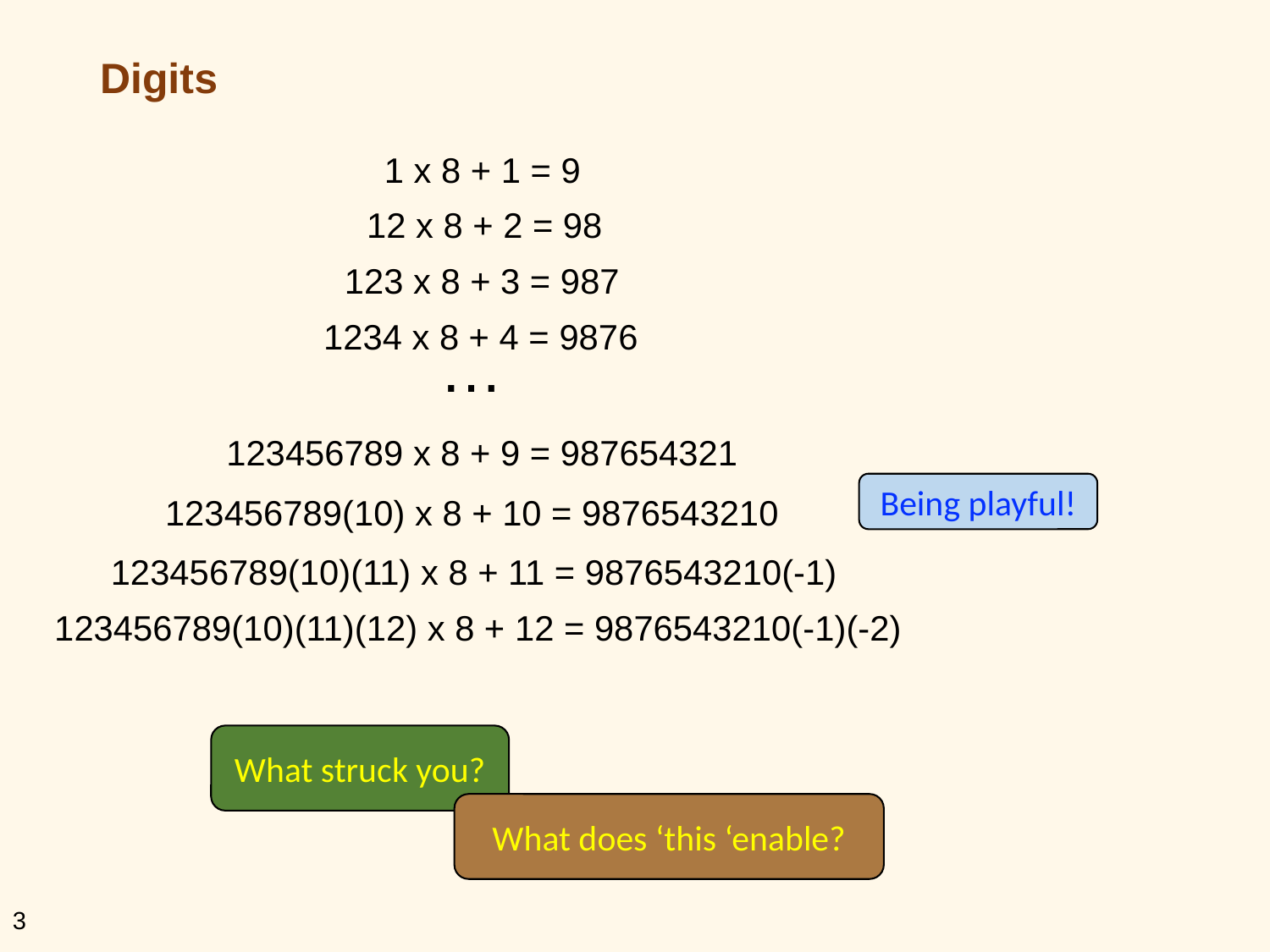

# Digits
1 x 8 + 1 = 9
12 x 8 + 2 = 98
123 x 8 + 3 = 987
1234 x 8 + 4 = 9876
…
123456789 x 8 + 9 = 987654321
Being playful!
123456789(10) x 8 + 10 = 9876543210
123456789(10)(11) x 8 + 11 = 9876543210(-1)
123456789(10)(11)(12) x 8 + 12 = 9876543210(-1)(-2)
What struck you?
What does ‘this ‘enable?